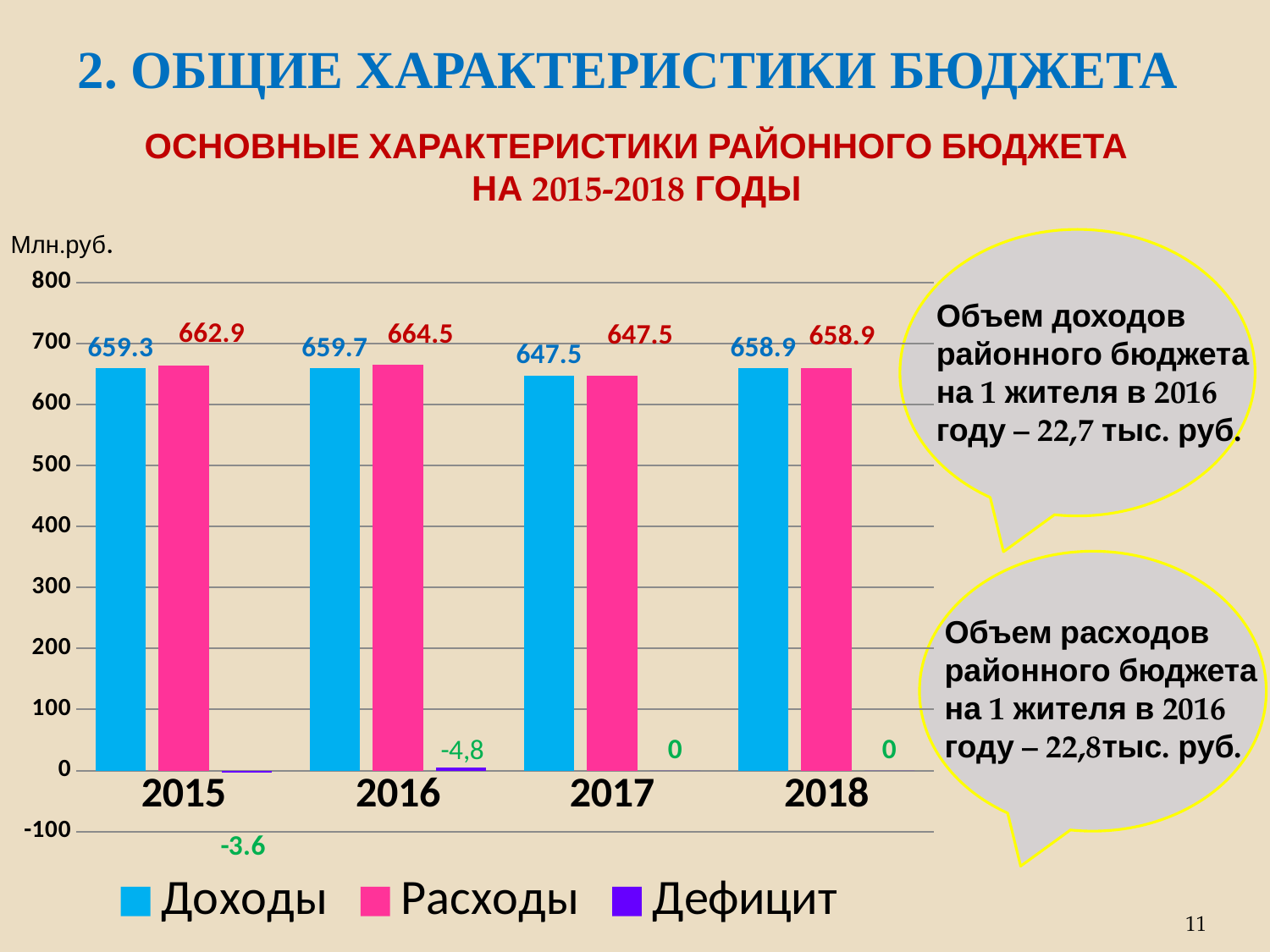

# 2. ОБЩИЕ ХАРАКТЕРИСТИКИ БЮДЖЕТА

ОСНОВНЫЕ ХАРАКТЕРИСТИКИ РАЙОННОГО БЮДЖЕТА
НА 2015-2018 ГОДЫ
Млн.руб.

### Chart

| Category | Доходы | Расходы | Дефицит |
|---|---|---|---|
| 2015 | 659.3 | 662.9 | -3.6 |
| 2016 | 659.7 | 664.5 | 4.8 |
| 2017 | 647.5 | 647.5 | 0.0 |
| 2018 | 658.9 | 658.9 | 0.0 |
Объем доходов
районного бюджета
на 1 жителя в 2016
году – 22,7 тыс. руб.

Объем расходов
районного бюджета
на 1 жителя в 2016
году – 22,8тыс. руб.

11